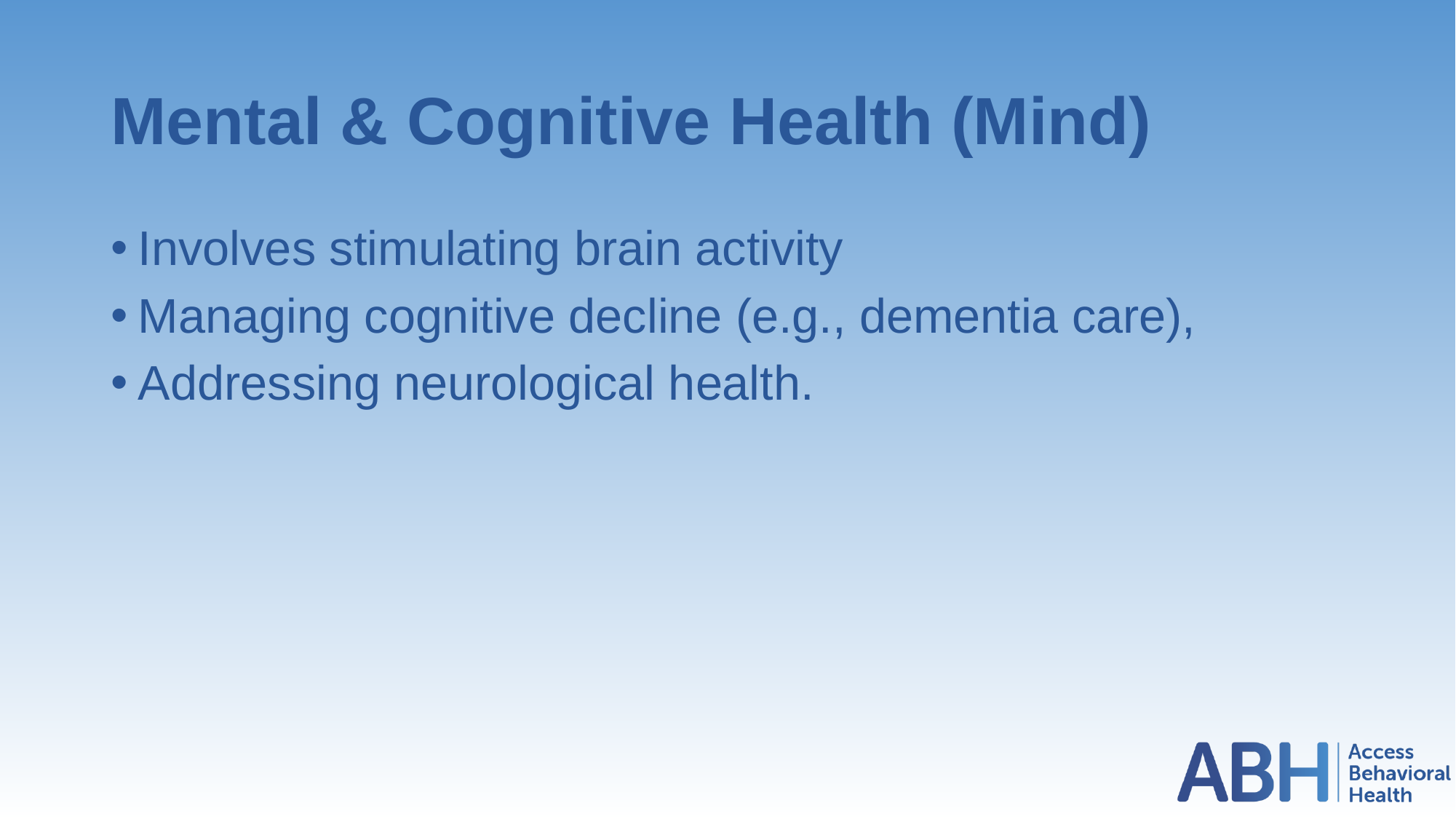

# Mental & Cognitive Health (Mind)
Involves stimulating brain activity
Managing cognitive decline (e.g., dementia care),
Addressing neurological health.